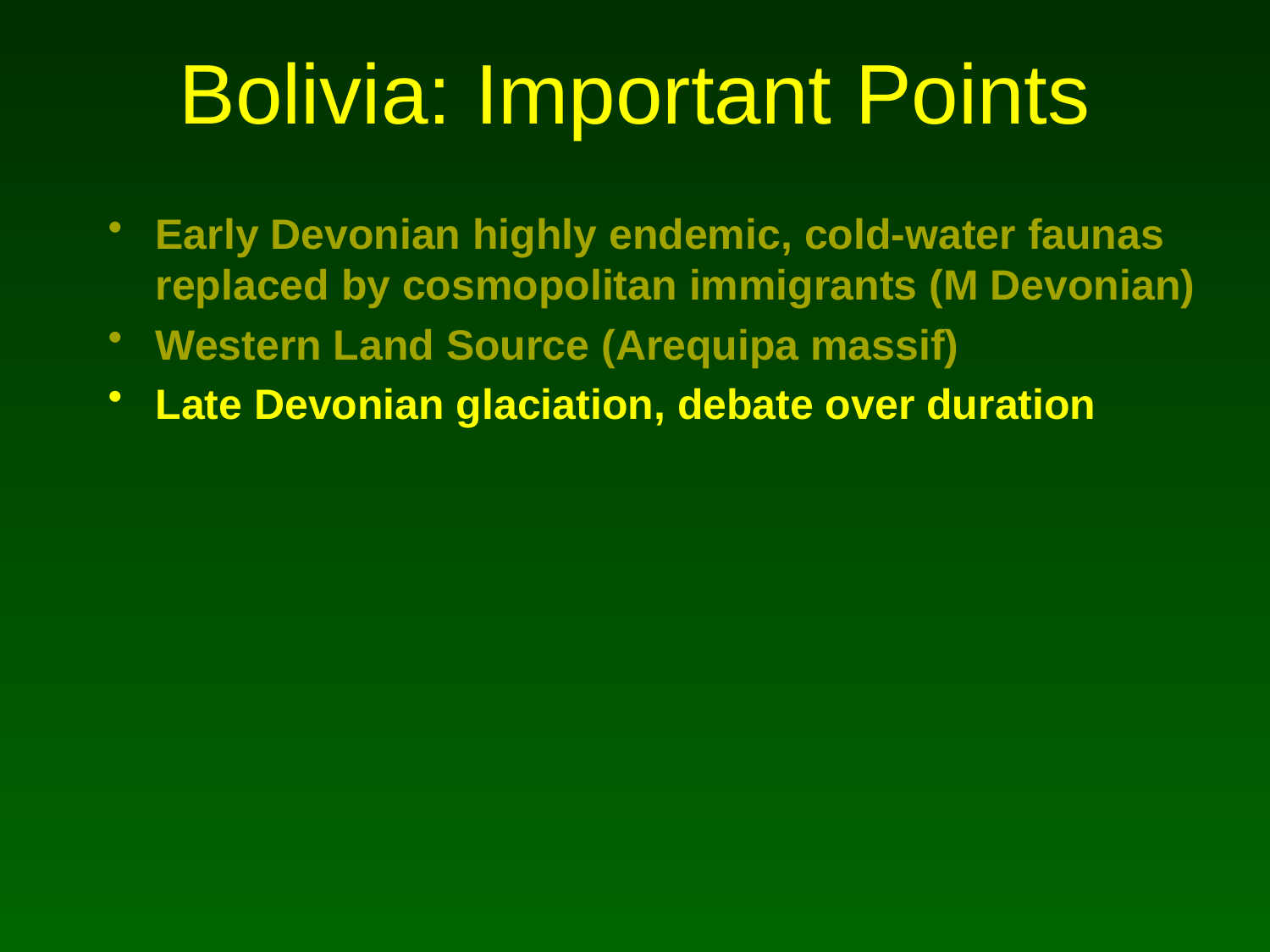

# Bolivia: Important Points
Early Devonian highly endemic, cold-water faunas replaced by cosmopolitan immigrants (M Devonian)
Western Land Source (Arequipa massif)
Late Devonian glaciation, debate over duration